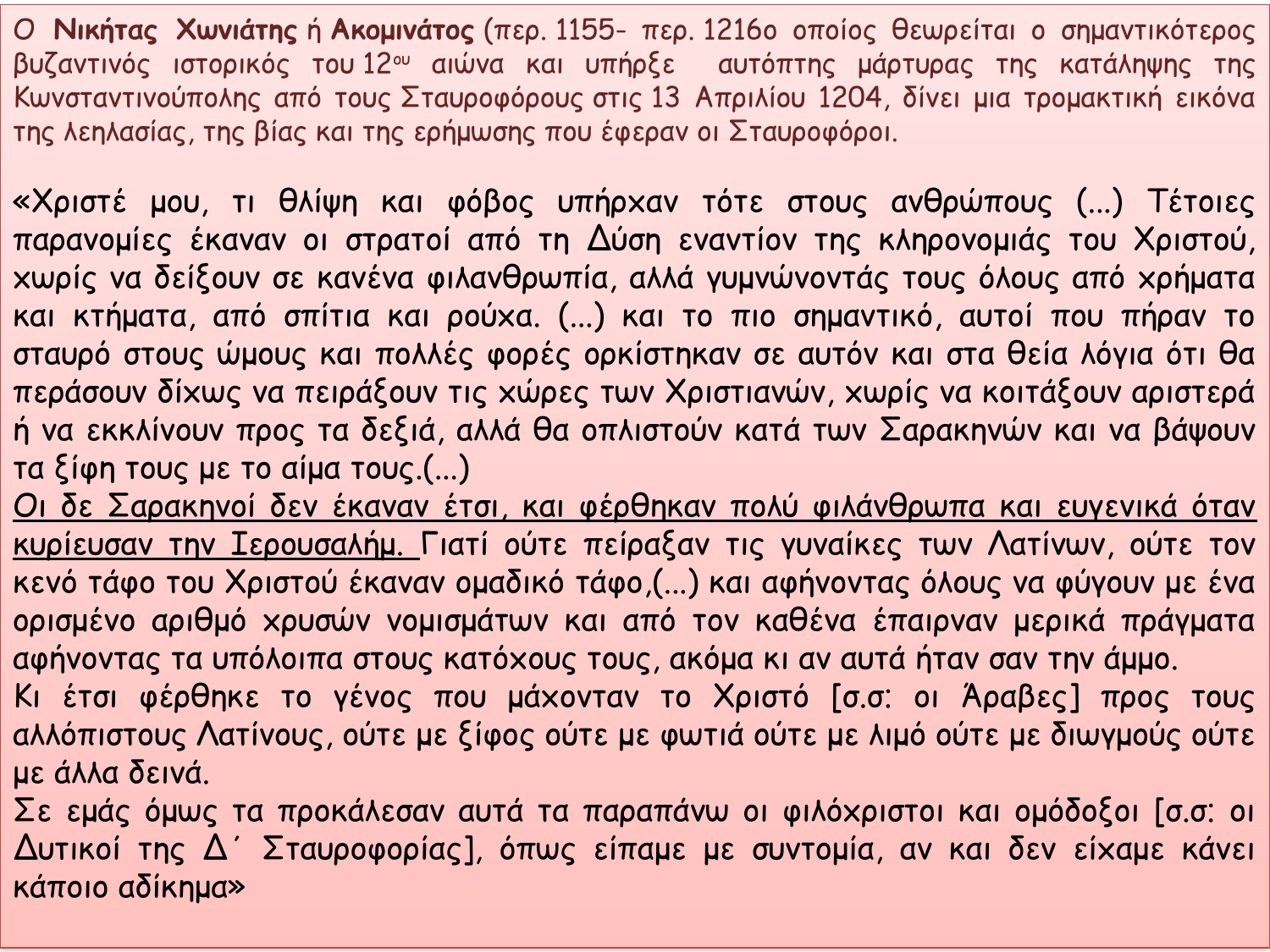

Ο Νικήτας Χωνιάτης ή Ακομινάτος (περ. 1155- περ. 1216ο οποίος θεωρείται ο σημαντικότερος βυζαντινός ιστορικός του 12ου αιώνα και υπήρξε  αυτόπτης μάρτυρας της κατάληψης της Κωνσταντινούπολης από τους Σταυροφόρους στις 13 Απριλίου 1204, δίνει μια τρομακτική εικόνα της λεηλασίας, της βίας και της ερήμωσης που έφεραν οι Σταυροφόροι.

«Χριστέ μου, τι θλίψη και φόβος υπήρχαν τότε στους ανθρώπους (...) Τέτοιες παρανομίες έκαναν οι στρατοί από τη Δύση εναντίον της κληρονομιάς του Χριστού, χωρίς να δείξουν σε κανένα φιλανθρωπία, αλλά γυμνώνοντάς τους όλους από χρήματα και κτήματα, από σπίτια και ρούχα. (...) και το πιο σημαντικό, αυτοί που πήραν το σταυρό στους ώμους και πολλές φορές ορκίστηκαν σε αυτόν και στα θεία λόγια ότι θα περάσουν δίχως να πειράξουν τις χώρες των Χριστιανών, χωρίς να κοιτάξουν αριστερά ή να εκκλίνουν προς τα δεξιά, αλλά θα οπλιστούν κατά των Σαρακηνών και να βάψουν τα ξίφη τους με το αίμα τους.(...)
Οι δε Σαρακηνοί δεν έκαναν έτσι, και φέρθηκαν πολύ φιλάνθρωπα και ευγενικά όταν κυρίευσαν την Ιερουσαλήμ. Γιατί ούτε πείραξαν τις γυναίκες των Λατίνων, ούτε τον κενό τάφο του Χριστού έκαναν ομαδικό τάφο,(...) και αφήνοντας όλους να φύγουν με ένα ορισμένο αριθμό χρυσών νομισμάτων και από τον καθένα έπαιρναν μερικά πράγματα αφήνοντας τα υπόλοιπα στους κατόχους τους, ακόμα κι αν αυτά ήταν σαν την άμμο.
Κι έτσι φέρθηκε το γένος που μάχονταν το Χριστό [σ.σ: οι Άραβες] προς τους αλλόπιστους Λατίνους, ούτε με ξίφος ούτε με φωτιά ούτε με λιμό ούτε με διωγμούς ούτε με άλλα δεινά.
Σε εμάς όμως τα προκάλεσαν αυτά τα παραπάνω οι φιλόχριστοι και ομόδοξοι [σ.σ: οι Δυτικοί της Δ΄ Σταυροφορίας], όπως είπαμε με συντομία, αν και δεν είχαμε κάνει κάποιο αδίκημα»